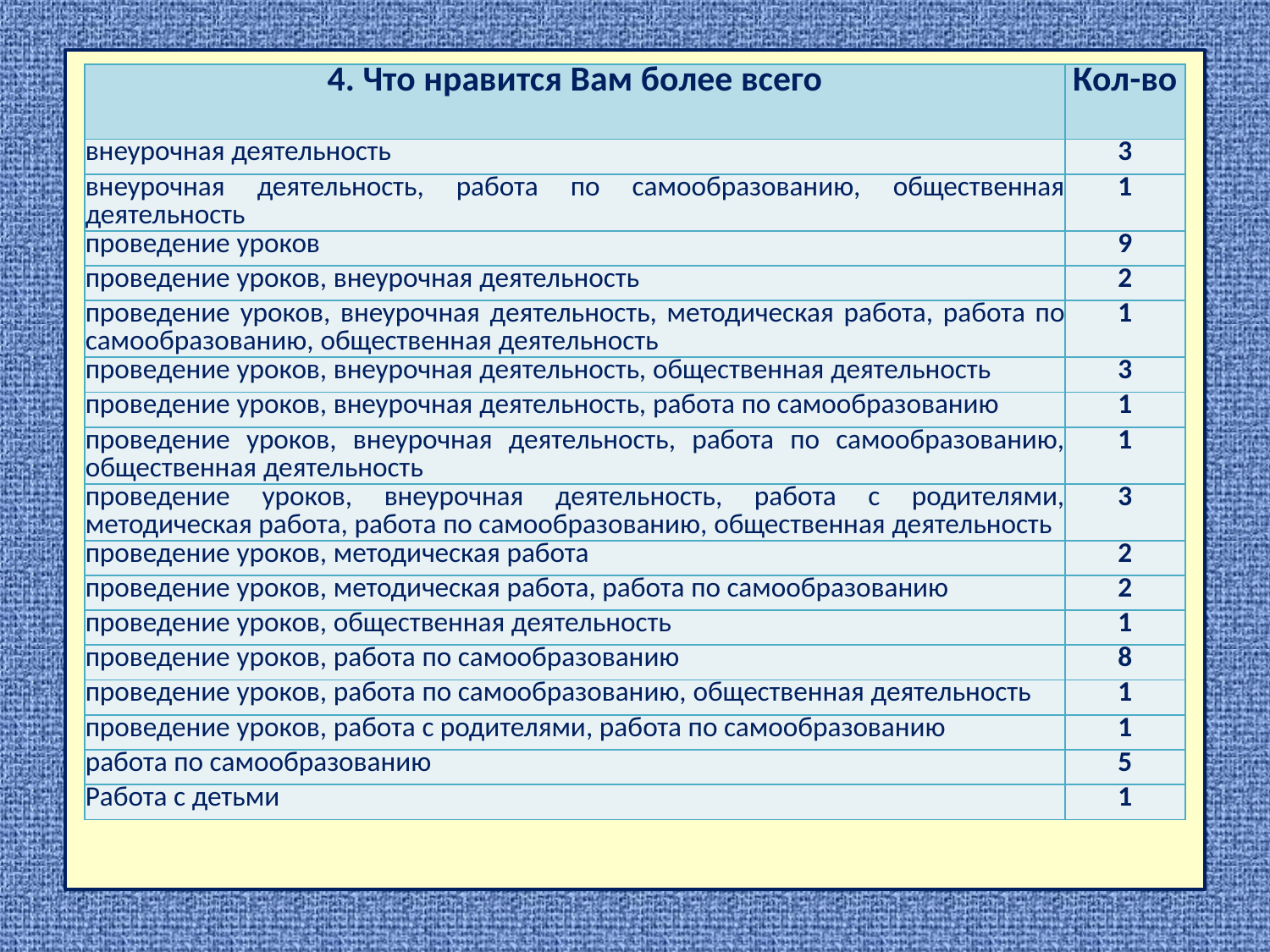

#

| 4. Что нравится Вам более всего | Кол-во |
| --- | --- |
| внеурочная деятельность | 3 |
| внеурочная деятельность, работа по самообразованию, общественная деятельность | 1 |
| проведение уроков | 9 |
| проведение уроков, внеурочная деятельность | 2 |
| проведение уроков, внеурочная деятельность, методическая работа, работа по самообразованию, общественная деятельность | 1 |
| проведение уроков, внеурочная деятельность, общественная деятельность | 3 |
| проведение уроков, внеурочная деятельность, работа по самообразованию | 1 |
| проведение уроков, внеурочная деятельность, работа по самообразованию, общественная деятельность | 1 |
| проведение уроков, внеурочная деятельность, работа с родителями, методическая работа, работа по самообразованию, общественная деятельность | 3 |
| проведение уроков, методическая работа | 2 |
| проведение уроков, методическая работа, работа по самообразованию | 2 |
| проведение уроков, общественная деятельность | 1 |
| проведение уроков, работа по самообразованию | 8 |
| проведение уроков, работа по самообразованию, общественная деятельность | 1 |
| проведение уроков, работа с родителями, работа по самообразованию | 1 |
| работа по самообразованию | 5 |
| Работа с детьми | 1 |